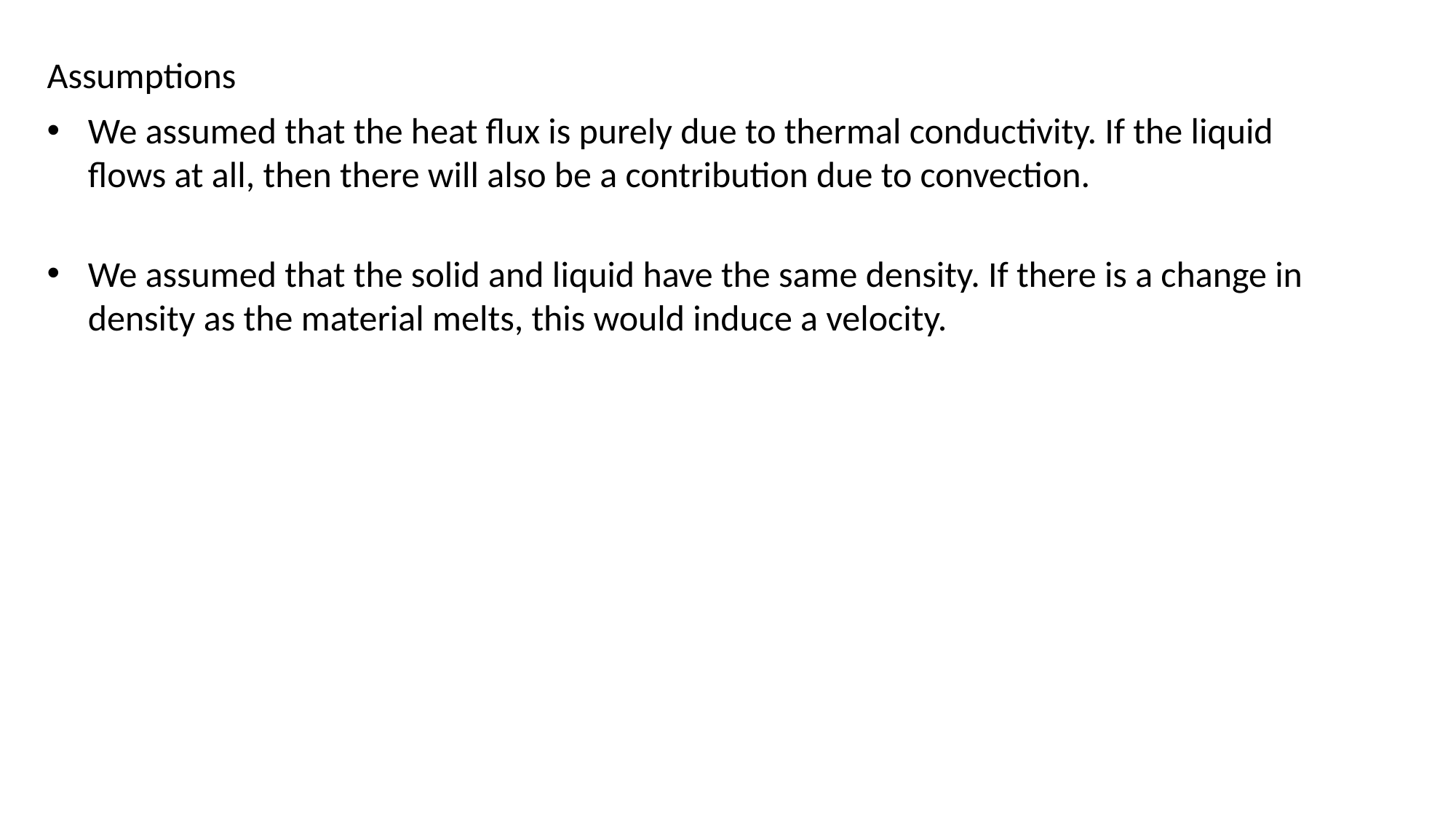

Assumptions
We assumed that the heat flux is purely due to thermal conductivity. If the liquid flows at all, then there will also be a contribution due to convection.
We assumed that the solid and liquid have the same density. If there is a change in density as the material melts, this would induce a velocity.